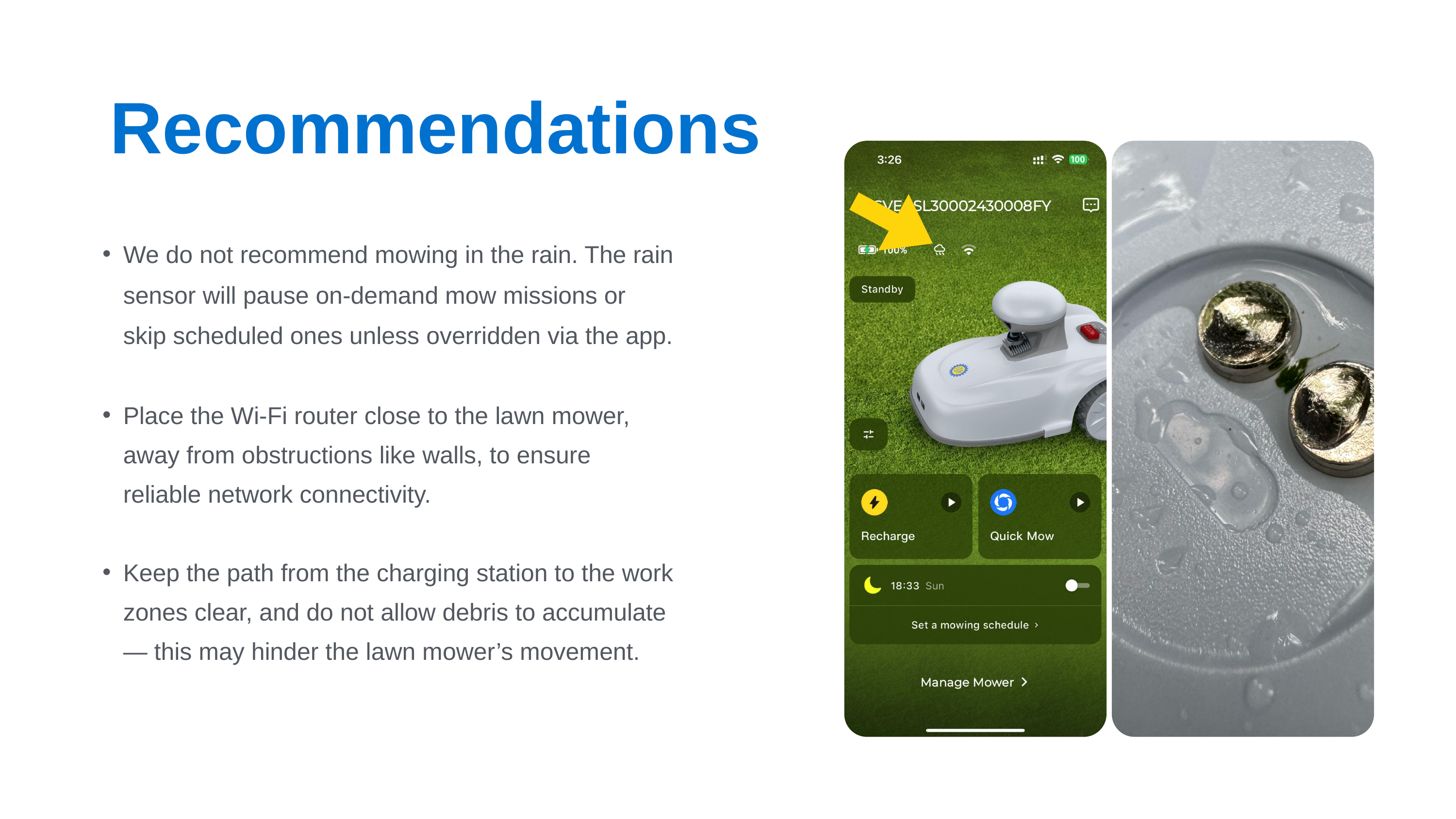

Recommendations

We do not recommend mowing in the rain. The rain sensor will pause on-demand mow missions or skip scheduled ones unless overridden via the app.

Place the Wi-Fi router close to the lawn mower, away from obstructions like walls, to ensure reliable network connectivity.

Keep the path from the charging station to the work zones clear, and do not allow debris to accumulate — this may hinder the lawn mower’s movement.